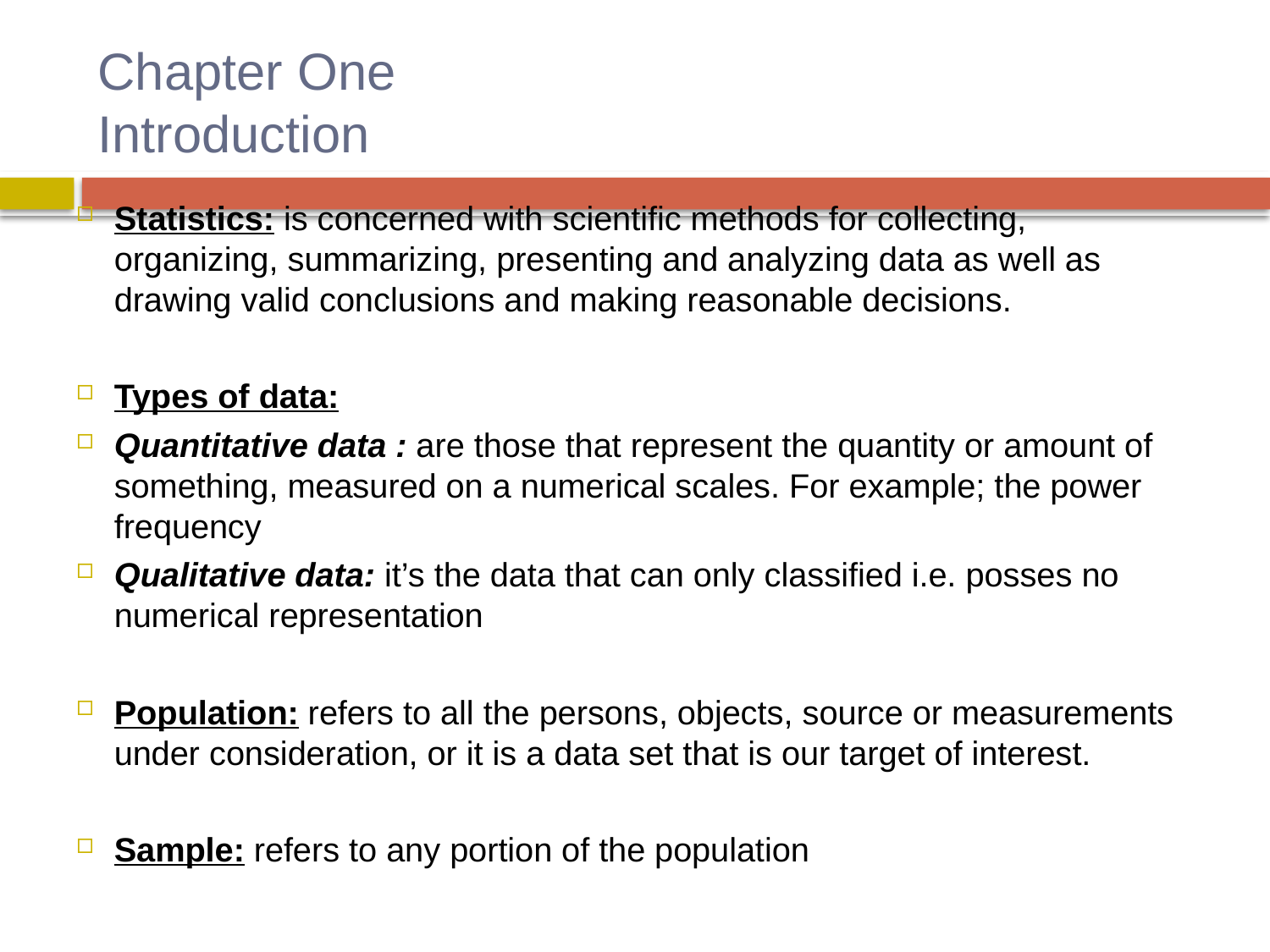

# Chapter One Introduction
Statistics: is concerned with scientific methods for collecting, organizing, summarizing, presenting and analyzing data as well as drawing valid conclusions and making reasonable decisions.

Types of data:
Quantitative data : are those that represent the quantity or amount of something, measured on a numerical scales. For example; the power frequency
Qualitative data: it’s the data that can only classified i.e. posses no numerical representation

Population: refers to all the persons, objects, source or measurements under consideration, or it is a data set that is our target of interest.

Sample: refers to any portion of the population